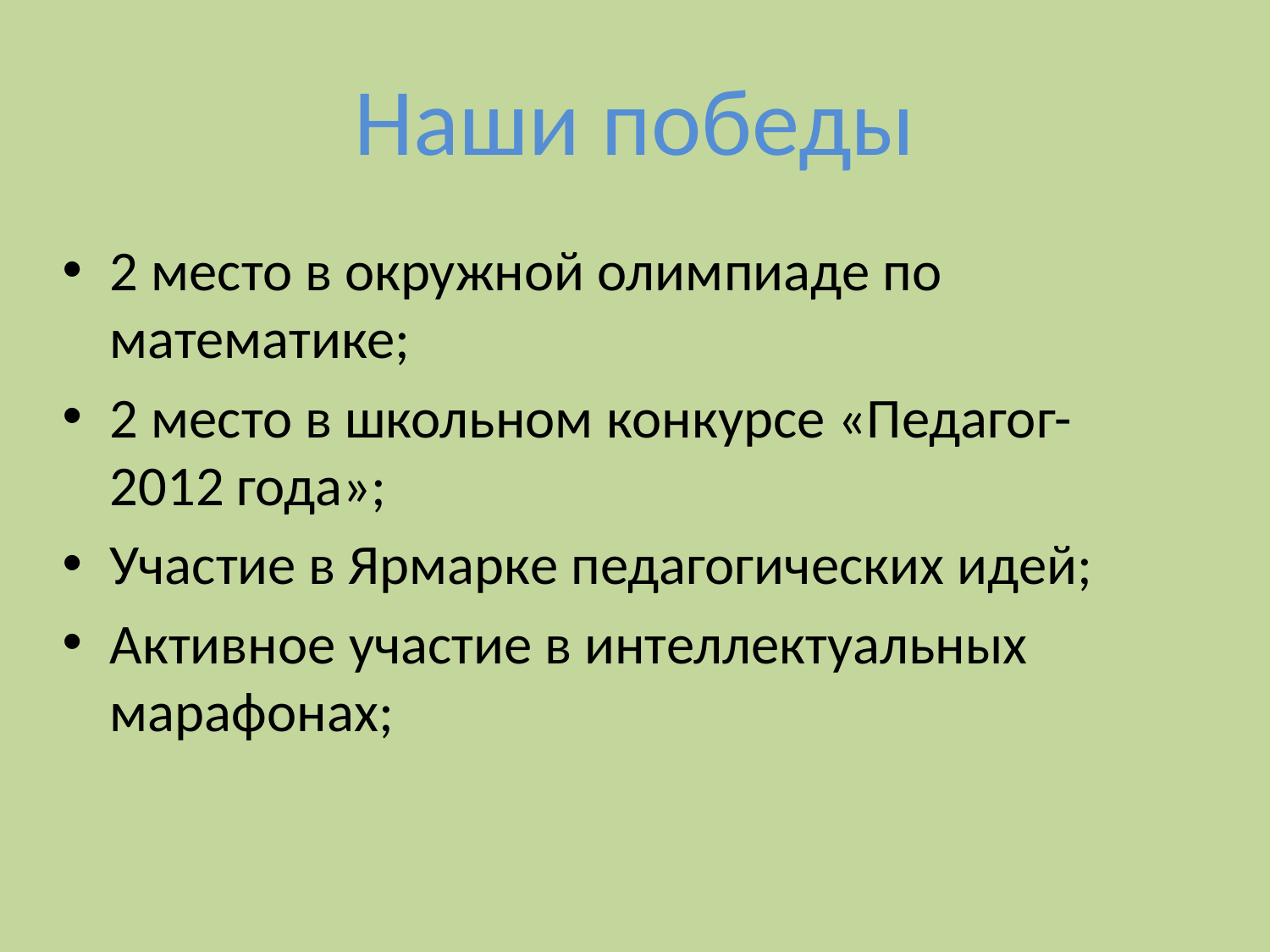

# Наши победы
2 место в окружной олимпиаде по математике;
2 место в школьном конкурсе «Педагог-2012 года»;
Участие в Ярмарке педагогических идей;
Активное участие в интеллектуальных марафонах;